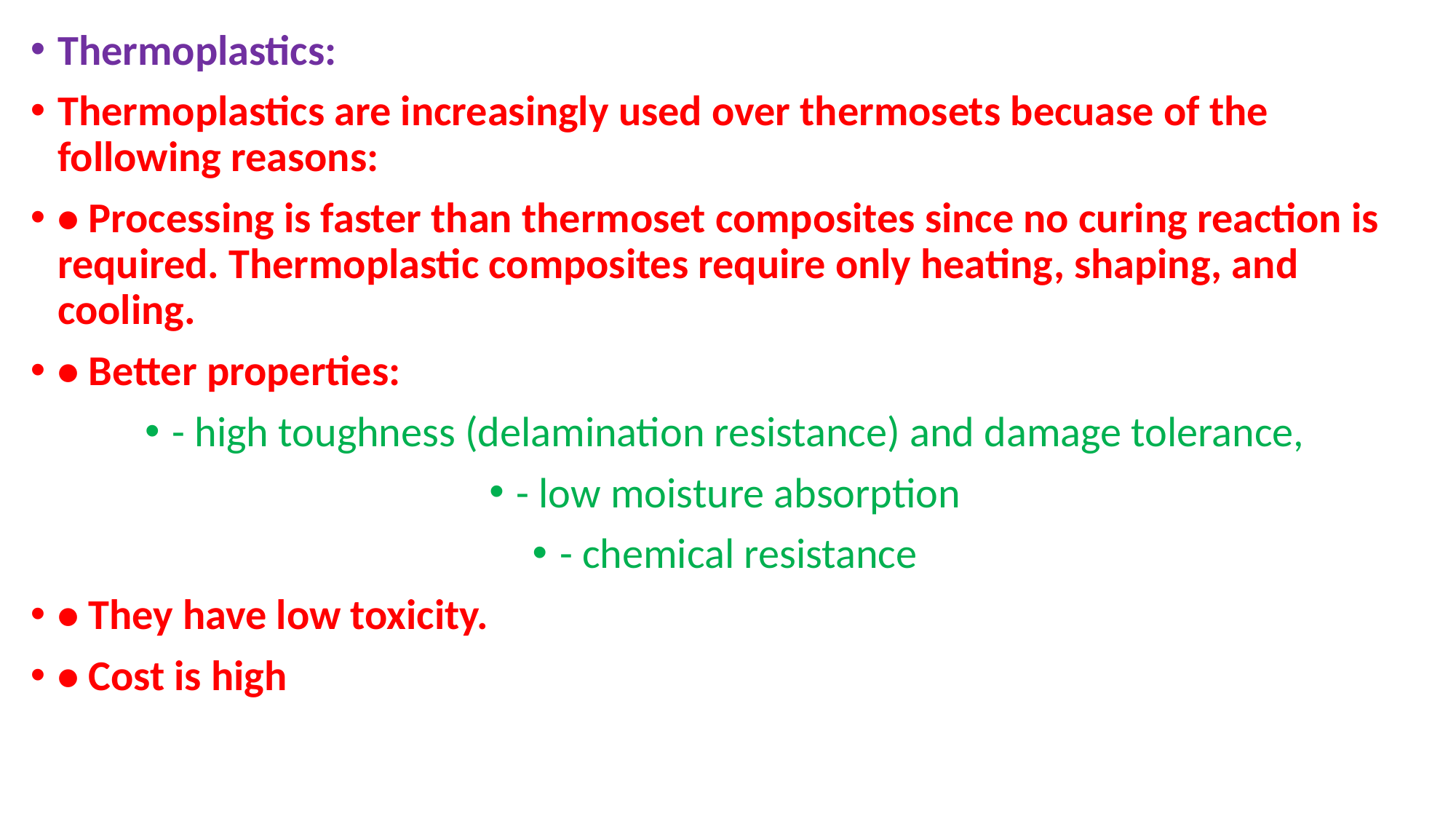

Thermoplastics:
Thermoplastics are increasingly used over thermosets becuase of the following reasons:
• Processing is faster than thermoset composites since no curing reaction is required. Thermoplastic composites require only heating, shaping, and cooling.
• Better properties:
- high toughness (delamination resistance) and damage tolerance,
- low moisture absorption
- chemical resistance
• They have low toxicity.
• Cost is high